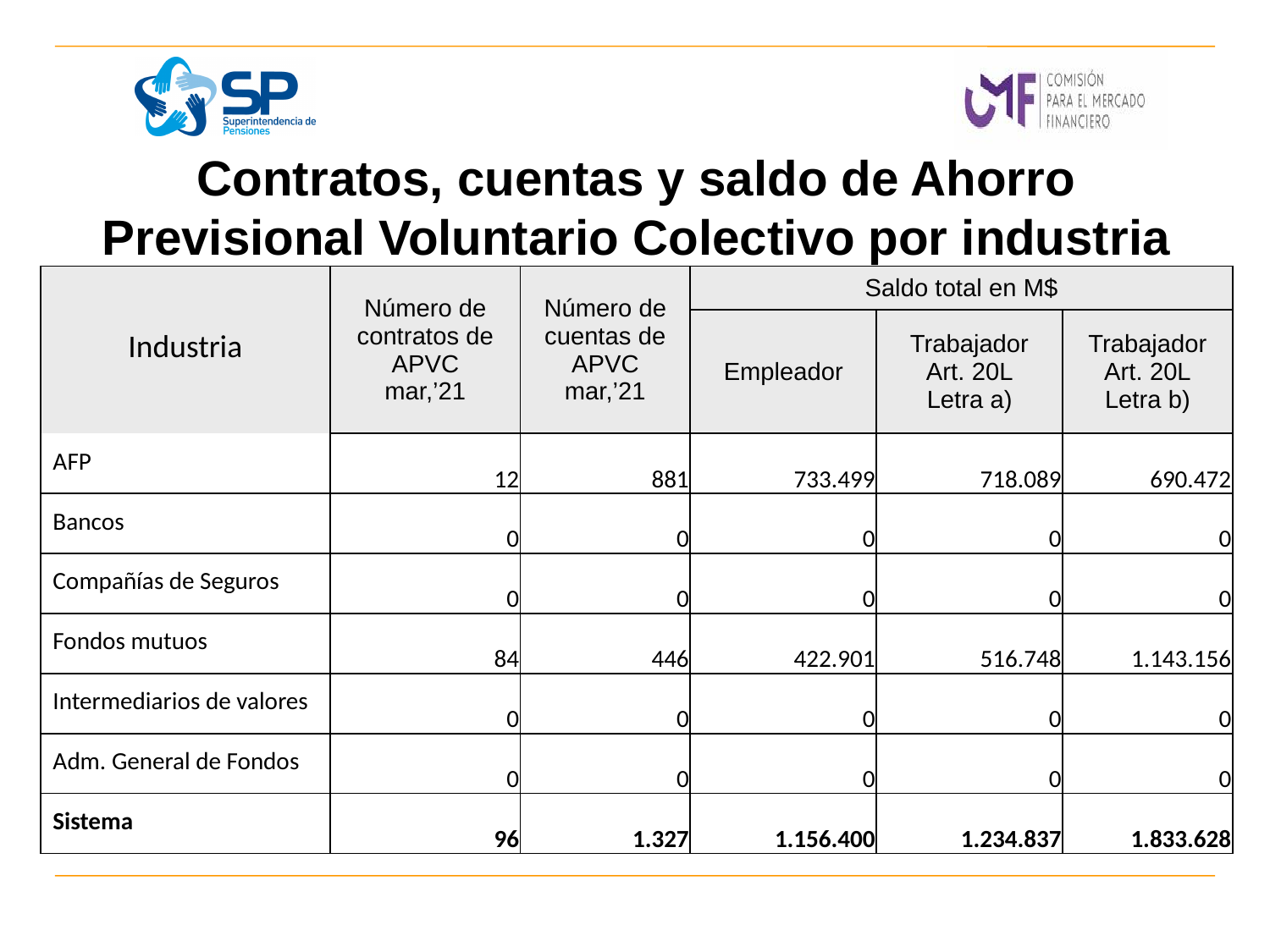

# Contratos, cuentas y saldo de Ahorro Previsional Voluntario Colectivo por industria
| Industria | Número de contratos de APVC mar,’21 | Número de cuentas de APVC mar,’21 | Saldo total en M$ |  |  |
| --- | --- | --- | --- | --- | --- |
|  |  |  | Empleador | Trabajador Art. 20L Letra a) | Trabajador Art. 20L Letra b) |
| AFP | 12 | 881 | 733.499 | 718.089 | 690.472 |
| Bancos | 0 | 0 | 0 | 0 | 0 |
| Compañías de Seguros | 0 | 0 | 0 | 0 | 0 |
| Fondos mutuos | 84 | 446 | 422.901 | 516.748 | 1.143.156 |
| Intermediarios de valores | 0 | 0 | 0 | 0 | 0 |
| Adm. General de Fondos | 0 | 0 | 0 | 0 | 0 |
| Sistema | 96 | 1.327 | 1.156.400 | 1.234.837 | 1.833.628 |